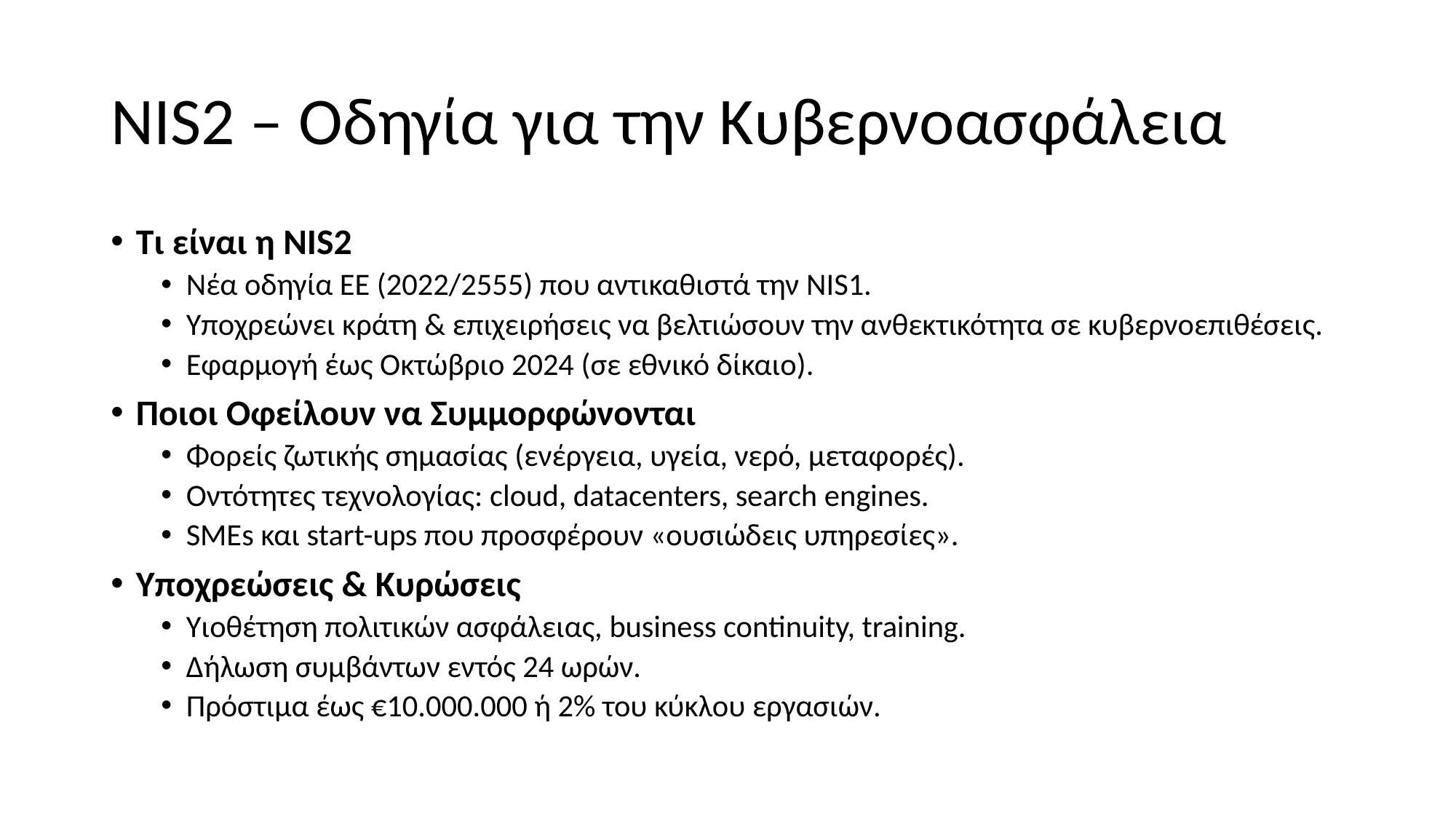

# NIS2 – Οδηγία για την Κυβερνοασφάλεια
Τι είναι η NIS2
Νέα οδηγία ΕΕ (2022/2555) που αντικαθιστά την NIS1.
Υποχρεώνει κράτη & επιχειρήσεις να βελτιώσουν την ανθεκτικότητα σε κυβερνοεπιθέσεις.
Εφαρμογή έως Οκτώβριο 2024 (σε εθνικό δίκαιο).
Ποιοι Οφείλουν να Συμμορφώνονται
Φορείς ζωτικής σημασίας (ενέργεια, υγεία, νερό, μεταφορές).
Οντότητες τεχνολογίας: cloud, datacenters, search engines.
SMEs και start-ups που προσφέρουν «ουσιώδεις υπηρεσίες».
Υποχρεώσεις & Κυρώσεις
Υιοθέτηση πολιτικών ασφάλειας, business continuity, training.
Δήλωση συμβάντων εντός 24 ωρών.
Πρόστιμα έως €10.000.000 ή 2% του κύκλου εργασιών.